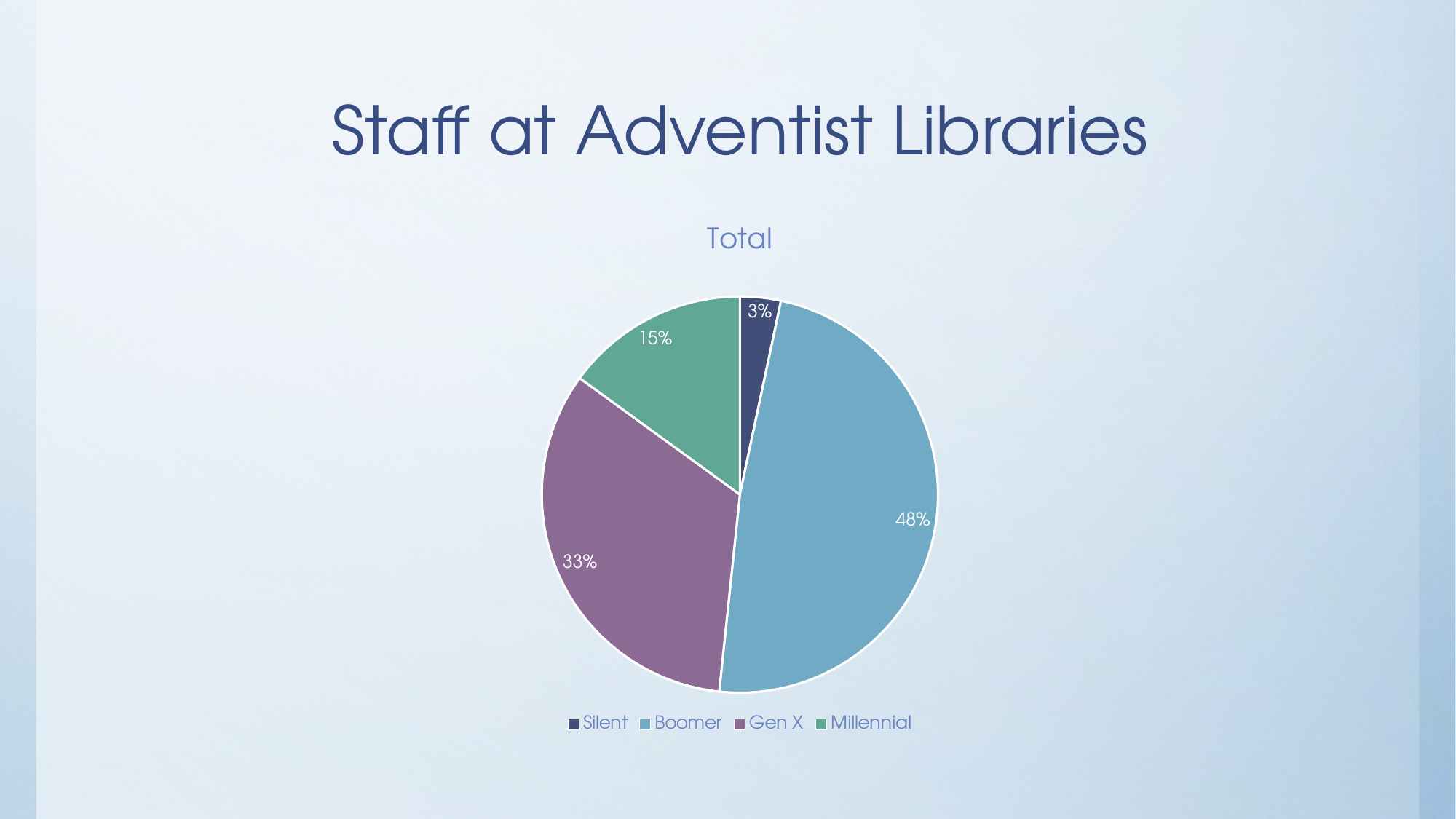

# Staff at Adventist Libraries

### Chart:

| Category | Total |
|---|---|
| Silent | 2.0 |
| Boomer | 29.0 |
| Gen X | 20.0 |
| Millennial | 9.0 |